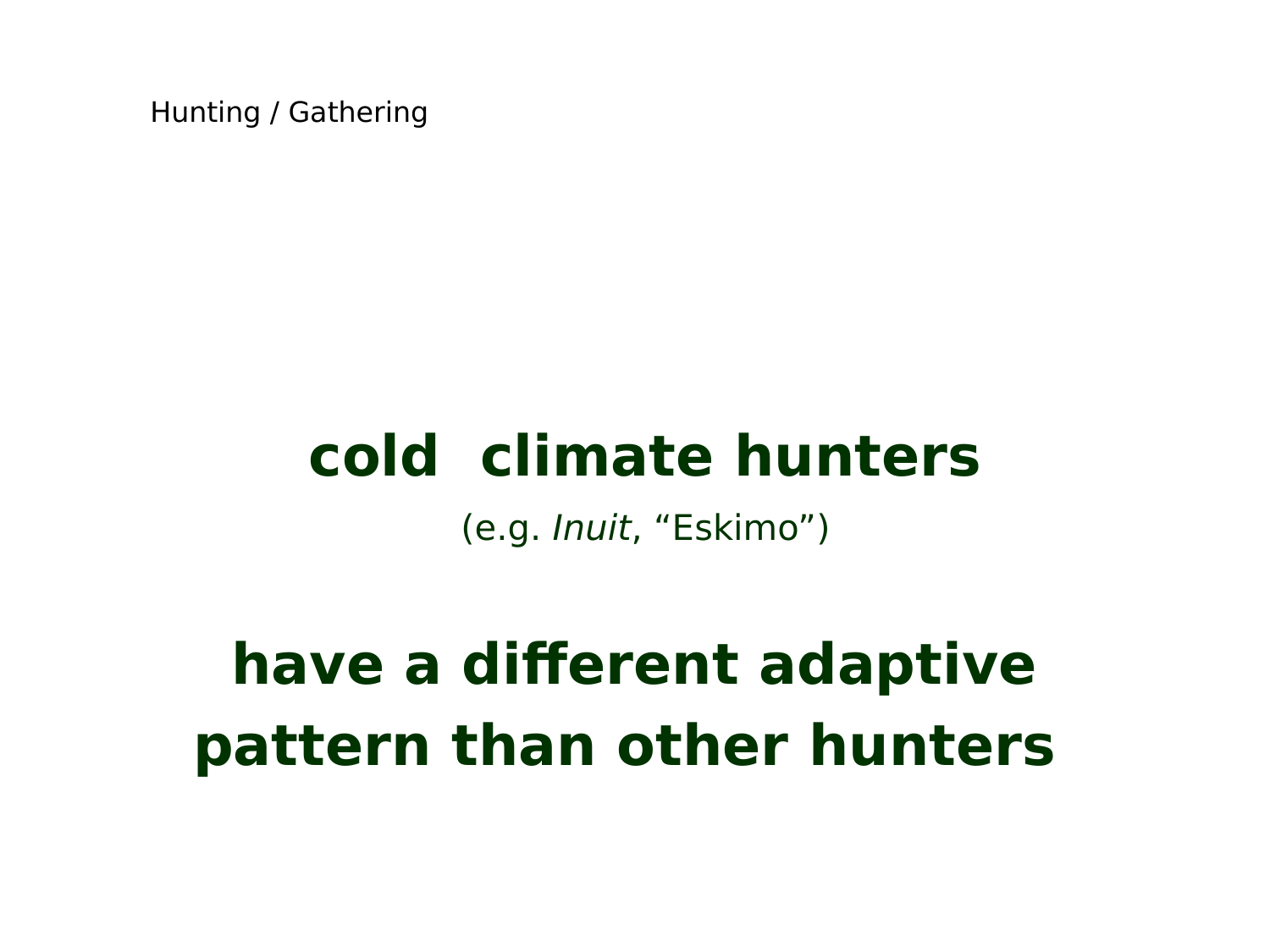

Hunting / Gathering
cold  climate hunters
(e.g. Inuit, “Eskimo”)
have a different adaptive pattern than other hunters